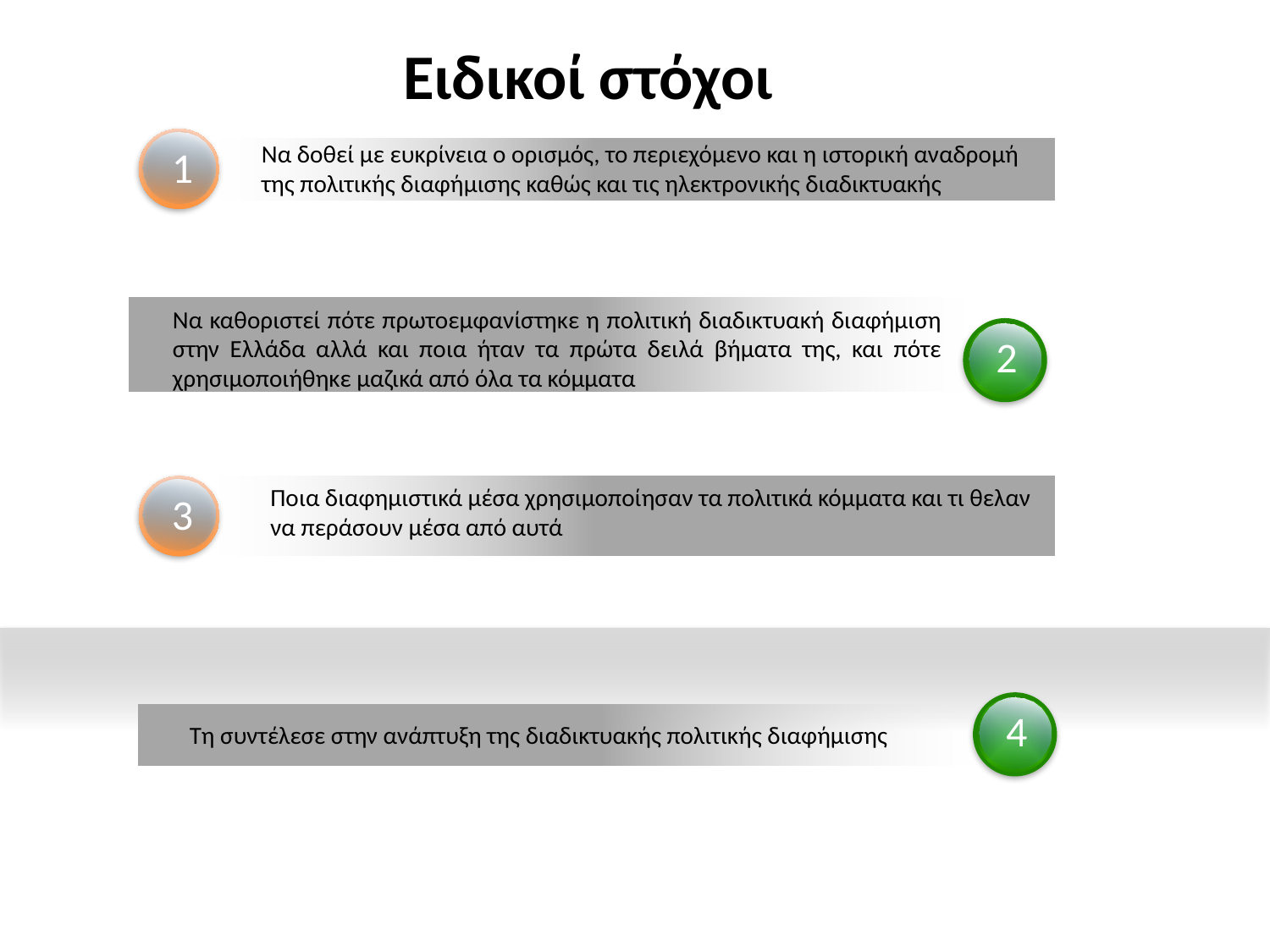

Ειδικοί στόχοι

1
Να δοθεί με ευκρίνεια ο ορισμός, το περιεχόμενο και η ιστορική αναδρομή της πολιτικής διαφήμισης καθώς και τις ηλεκτρονικής διαδικτυακής

Να καθοριστεί πότε πρωτοεμφανίστηκε η πολιτική διαδικτυακή διαφήμιση στην Ελλάδα αλλά και ποια ήταν τα πρώτα δειλά βήματα της, και πότε χρησιμοποιήθηκε μαζικά από όλα τα κόμματα

2

3

Ποια διαφημιστικά μέσα χρησιμοποίησαν τα πολιτικά κόμματα και τι θελαν να περάσουν μέσα από αυτά

4

Τη συντέλεσε στην ανάπτυξη της διαδικτυακής πολιτικής διαφήμισης